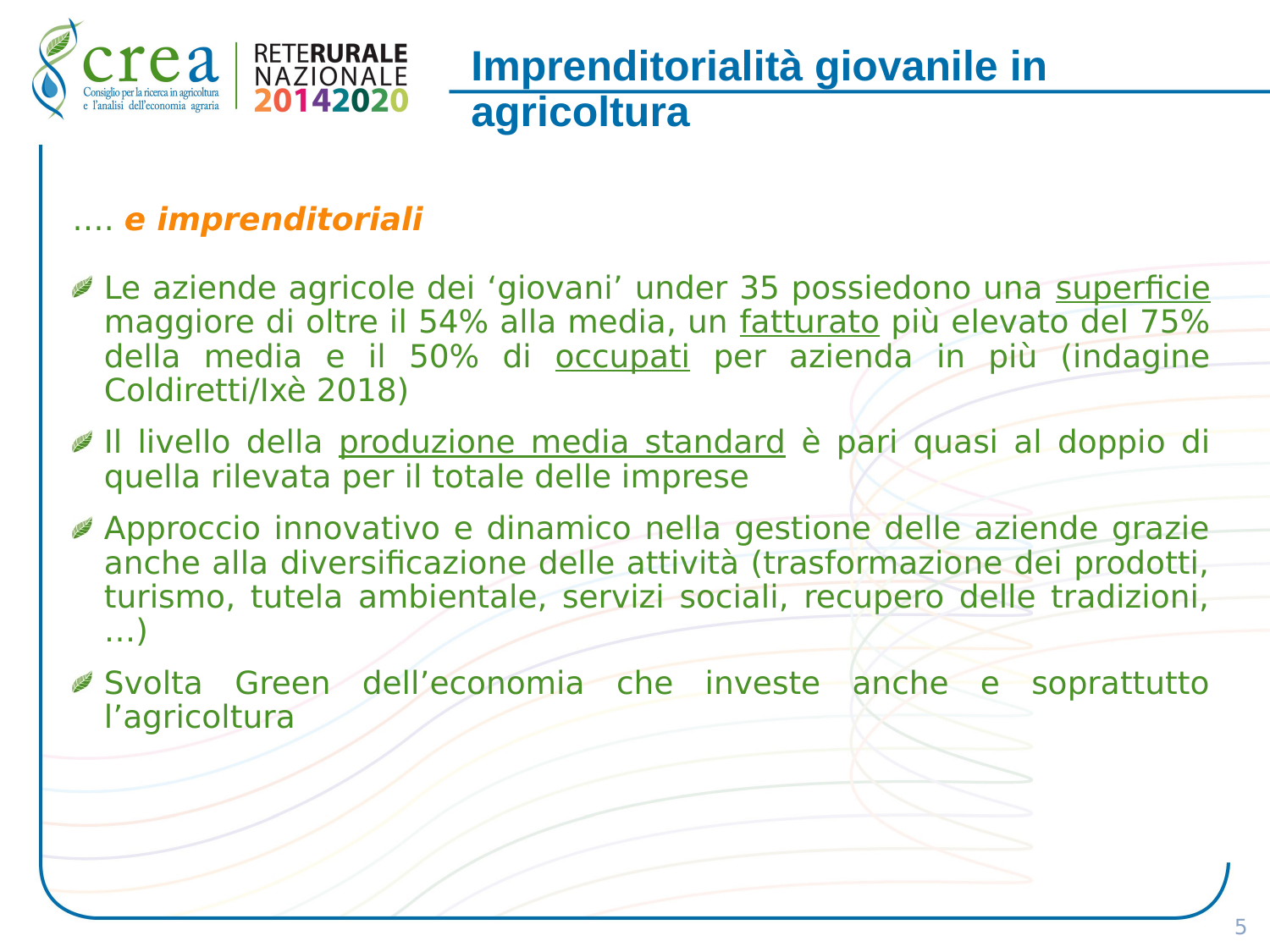

Imprenditorialità giovanile in agricoltura

…. e imprenditoriali

Le aziende agricole dei ‘giovani’ under 35 possiedono una superficie maggiore di oltre il 54% alla media, un fatturato più elevato del 75% della media e il 50% di occupati per azienda in più (indagine Coldiretti/Ixè 2018)
Il livello della produzione media standard è pari quasi al doppio di quella rilevata per il totale delle imprese
Approccio innovativo e dinamico nella gestione delle aziende grazie anche alla diversificazione delle attività (trasformazione dei prodotti, turismo, tutela ambientale, servizi sociali, recupero delle tradizioni, …)
Svolta Green dell’economia che investe anche e soprattutto l’agricoltura
5